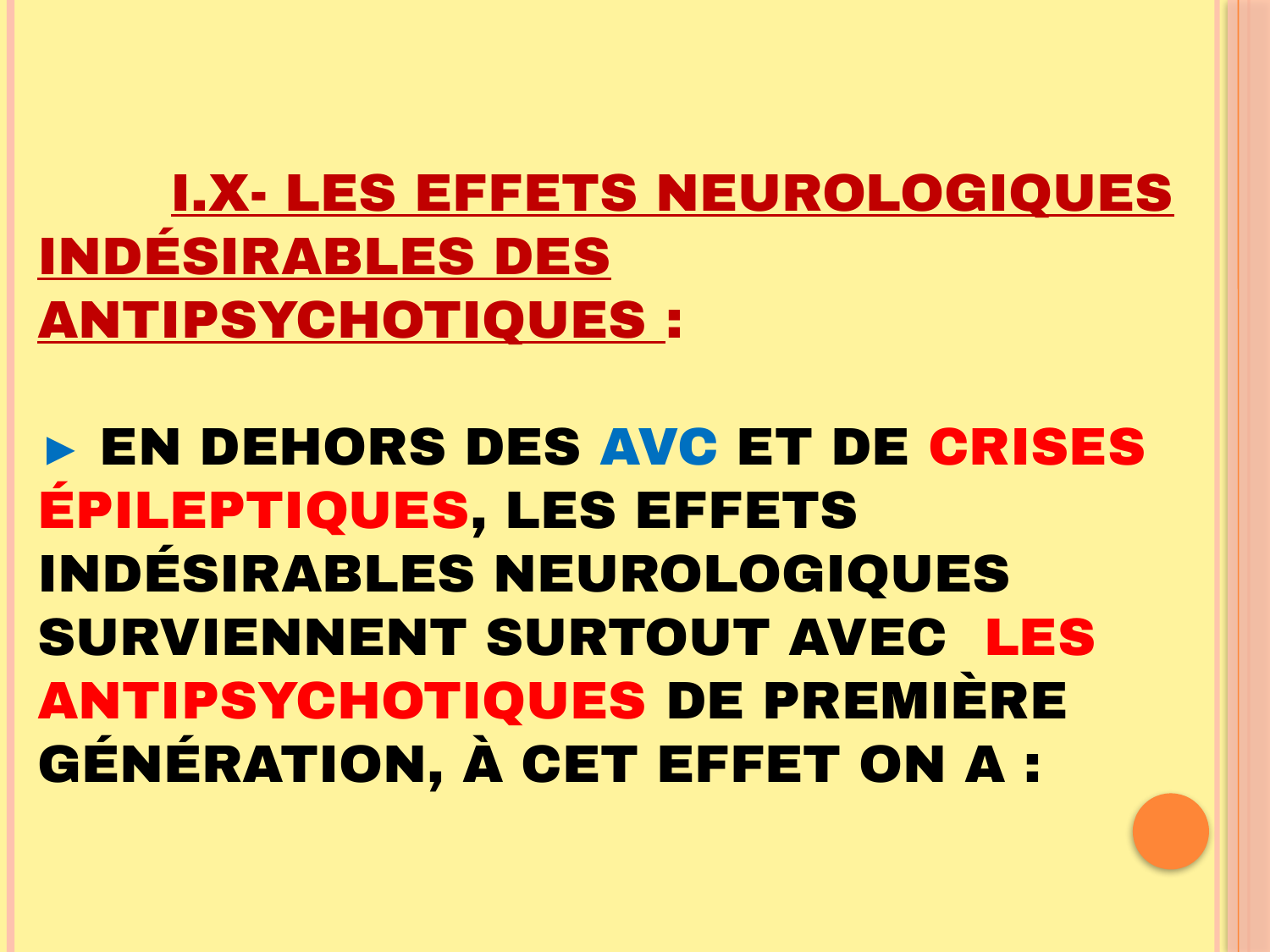

# I.X- LES EFFETS NEUROLOGIQUES INDÉSIRABLES DES ANTIPSYCHOTIQUES : ► En dehors des AVC et de crises épileptiques, les effets indésirables neurologiques surviennent surtout avec  les antipsychotiques de première génération, à cet effet on a :